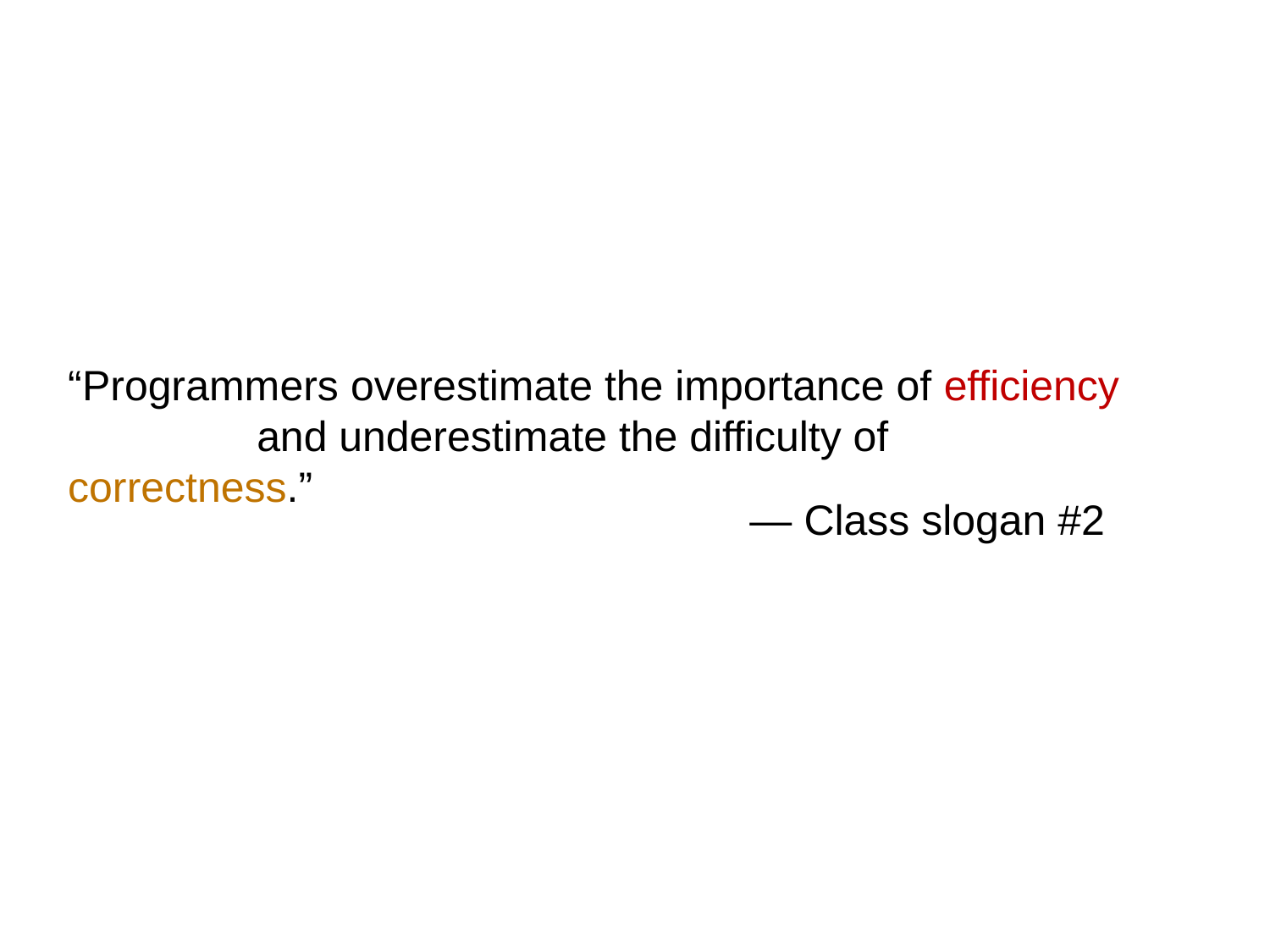

# “Programmers overestimate the importance of efficiency and underestimate the difficulty of correctness.”
— Class slogan #2